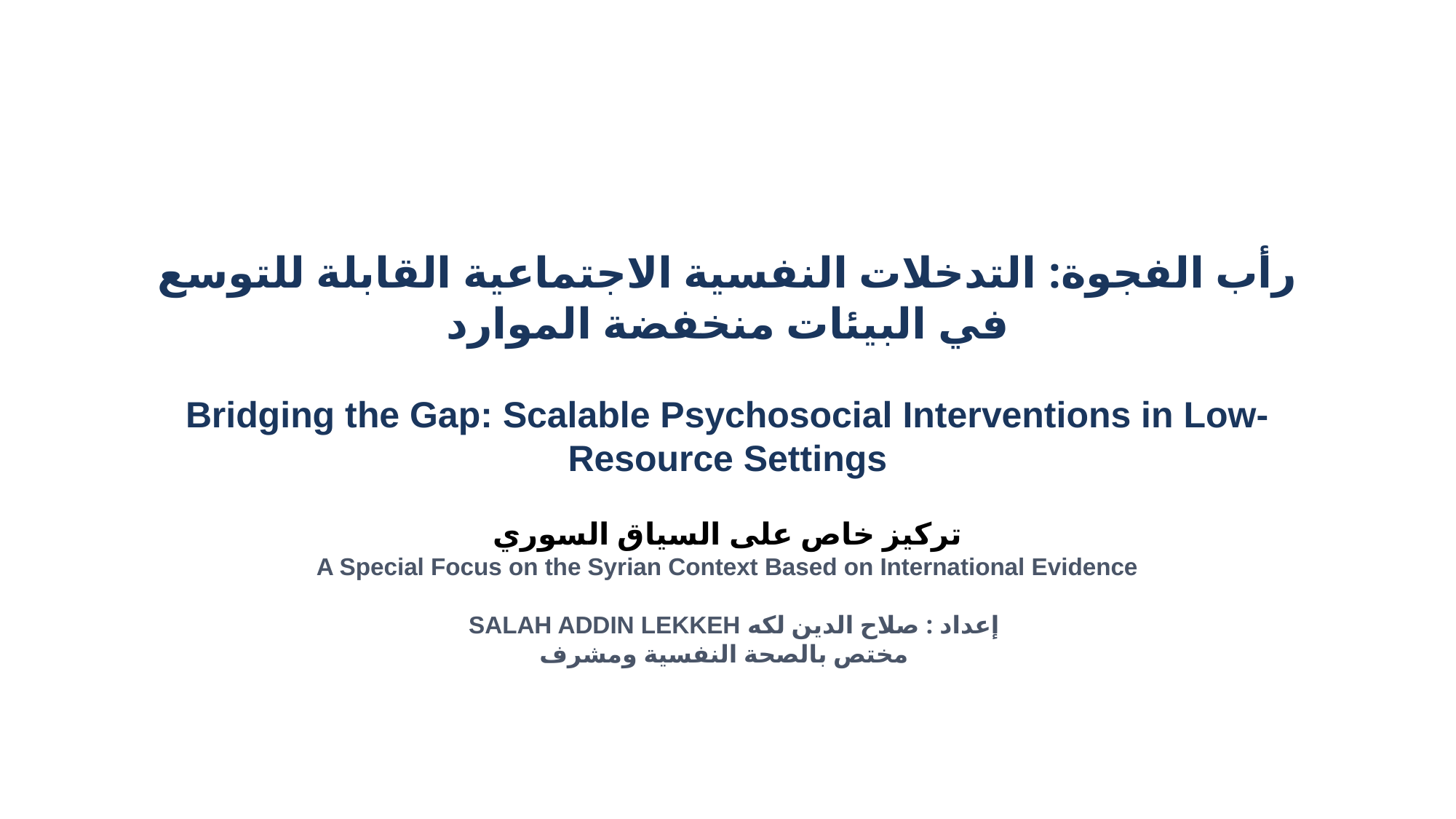

رأب الفجوة: التدخلات النفسية الاجتماعية القابلة للتوسع في البيئات منخفضة الموارد

Bridging the Gap: Scalable Psychosocial Interventions in Low-Resource Settings
تركيز خاص على السياق السوري
A Special Focus on the Syrian Context Based on International Evidence

  SALAH ADDIN LEKKEH إعداد : صلاح الدين لكه
مختص بالصحة النفسية ومشرف